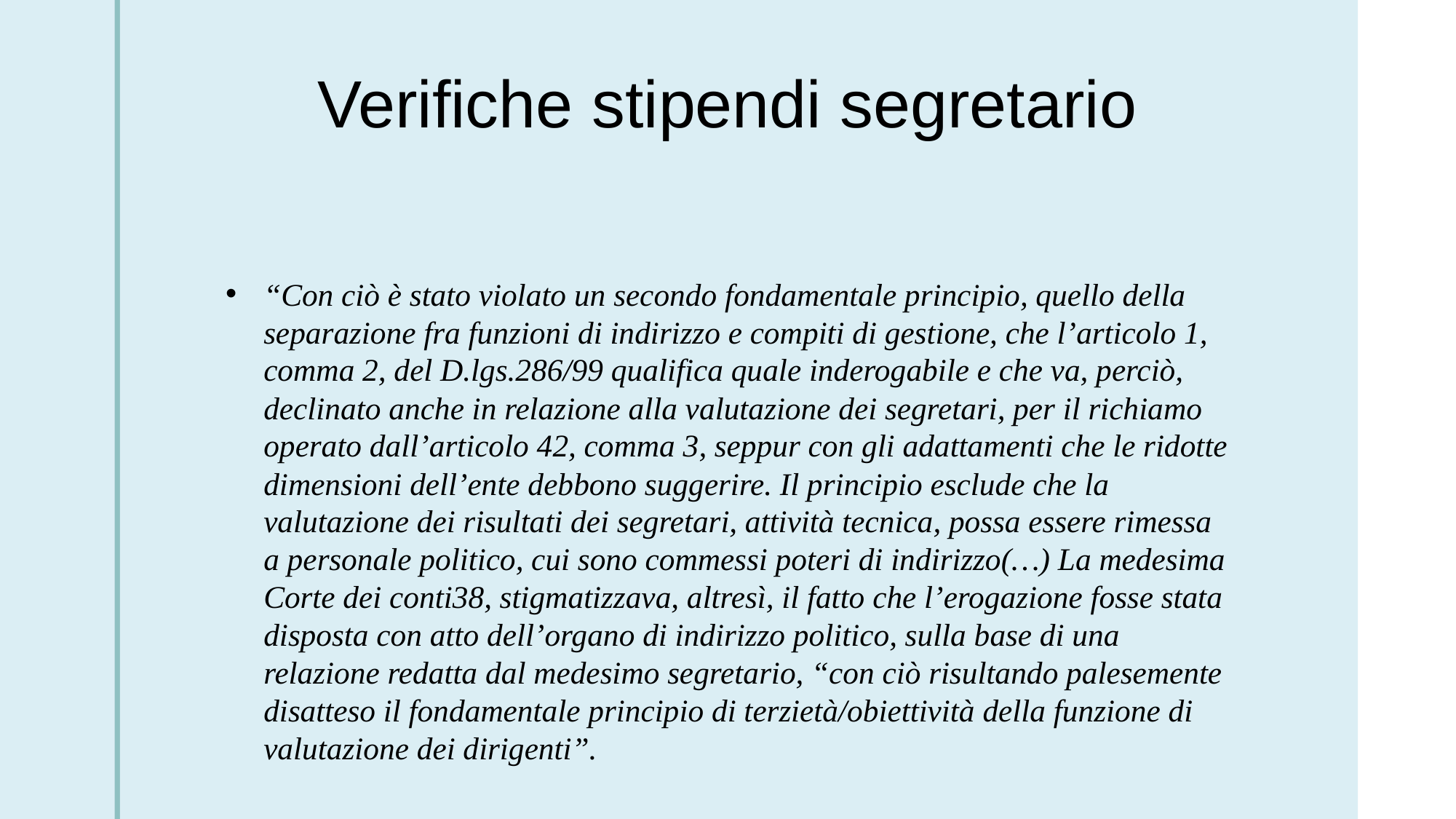

# Verifiche stipendi segretario
“Con ciò è stato violato un secondo fondamentale principio, quello della separazione fra funzioni di indirizzo e compiti di gestione, che l’articolo 1, comma 2, del D.lgs.286/99 qualifica quale inderogabile e che va, perciò, declinato anche in relazione alla valutazione dei segretari, per il richiamo operato dall’articolo 42, comma 3, seppur con gli adattamenti che le ridotte dimensioni dell’ente debbono suggerire. Il principio esclude che la valutazione dei risultati dei segretari, attività tecnica, possa essere rimessa a personale politico, cui sono commessi poteri di indirizzo(…) La medesima Corte dei conti38, stigmatizzava, altresì, il fatto che l’erogazione fosse stata disposta con atto dell’organo di indirizzo politico, sulla base di una relazione redatta dal medesimo segretario, “con ciò risultando palesemente disatteso il fondamentale principio di terzietà/obiettività della funzione di valutazione dei dirigenti”.